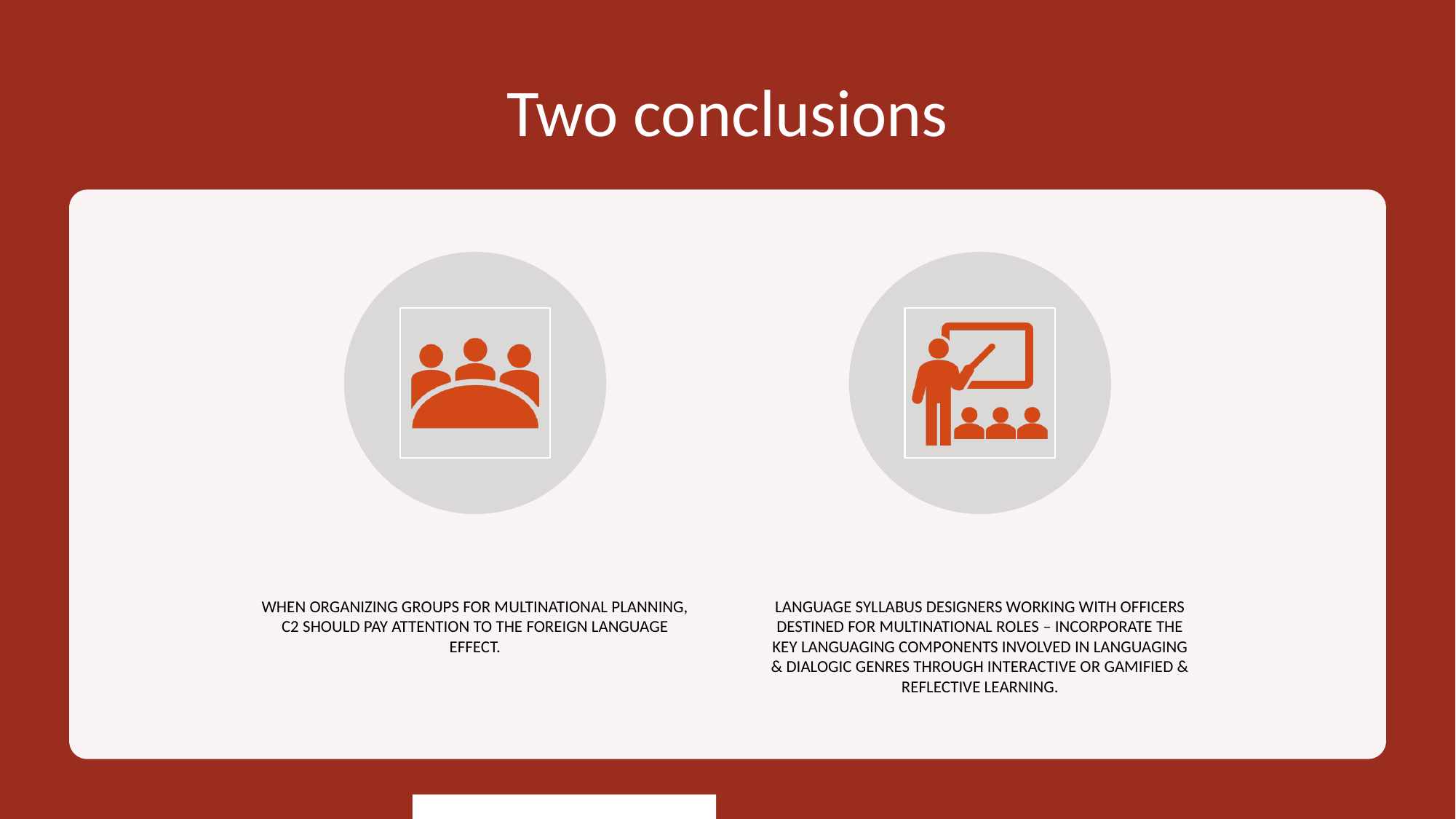

# Two conclusions

When organizing groups for multinational planning, C2 should pay attention to the foreign language effect.
Language syllabus designers working with officers destined for multinational roles – incorporate the key languaging components involved in languaging & dialogic genres through Interactive or gamified & reflective learning.